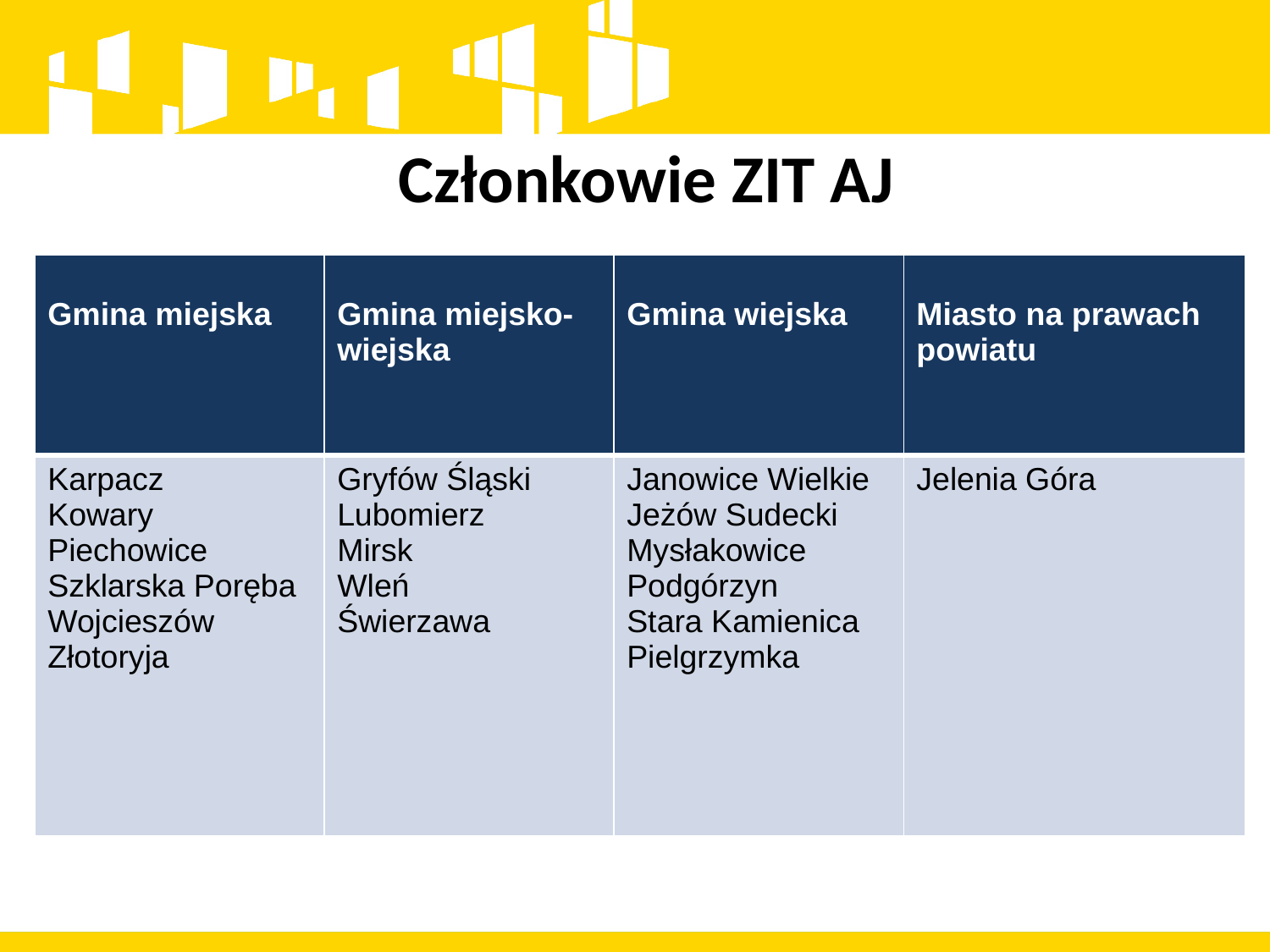

# Członkowie ZIT AJ

| Gmina miejska | Gmina miejsko-wiejska | Gmina wiejska | Miasto na prawach powiatu |
| --- | --- | --- | --- |
| Karpacz Kowary Piechowice Szklarska Poręba Wojcieszów Złotoryja | Gryfów Śląski Lubomierz Mirsk Wleń Świerzawa | Janowice Wielkie Jeżów Sudecki Mysłakowice Podgórzyn Stara Kamienica Pielgrzymka | Jelenia Góra |